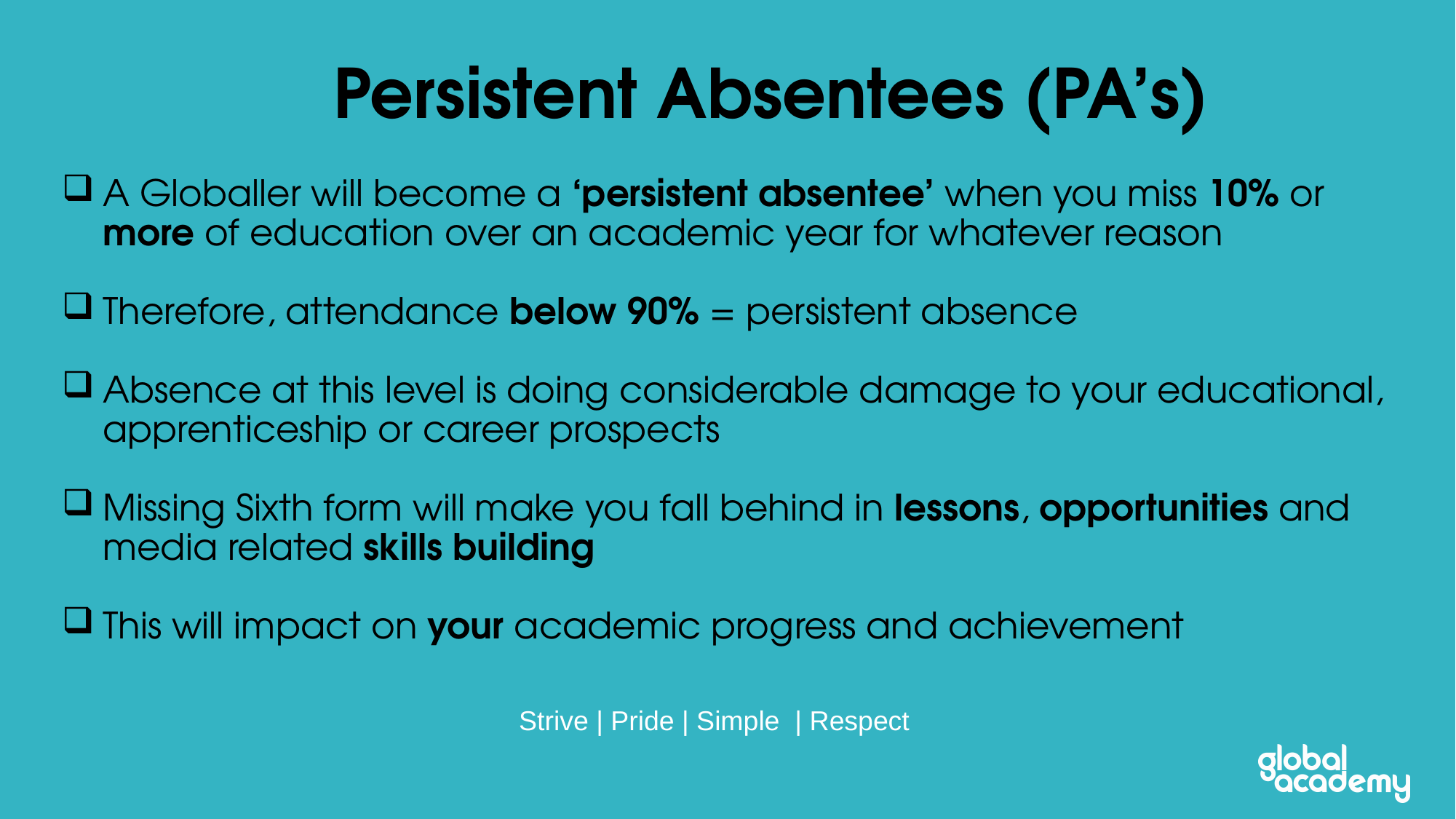

# Persistent Absentees (PA’s)

A Globaller will become a ‘persistent absentee’ when you miss 10% or more of education over an academic year for whatever reason

Therefore, attendance below 90% = persistent absence

Absence at this level is doing considerable damage to your educational, apprenticeship or career prospects

Missing Sixth form will make you fall behind in lessons, opportunities and media related skills building

This will impact on your academic progress and achievement
Strive | Pride | Simple  | Respect